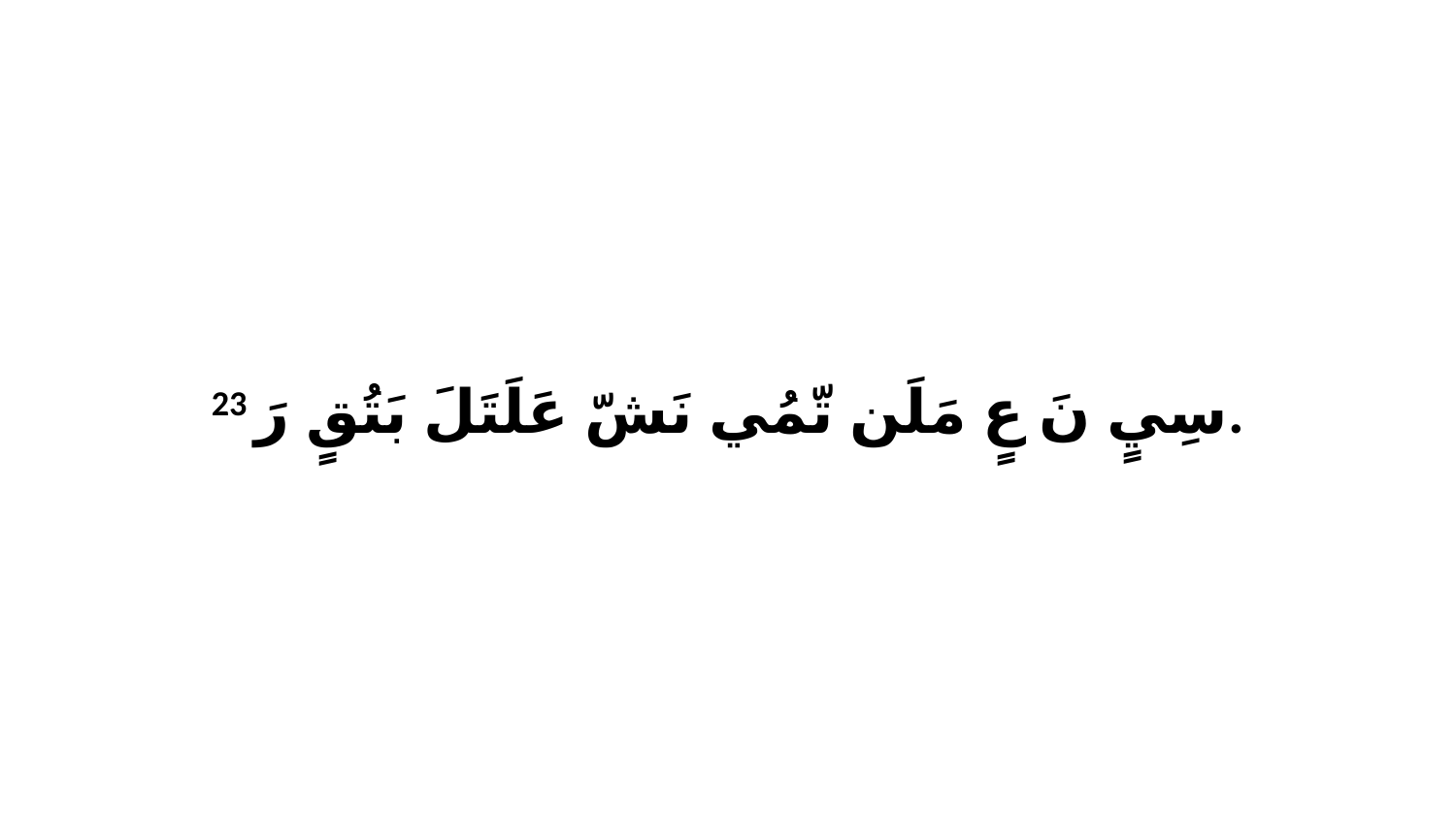

23 سِيٍ نَ عٍ مَلَن تّمُي نَشّ عَلَتَلَ بَتُقٍ رَ.